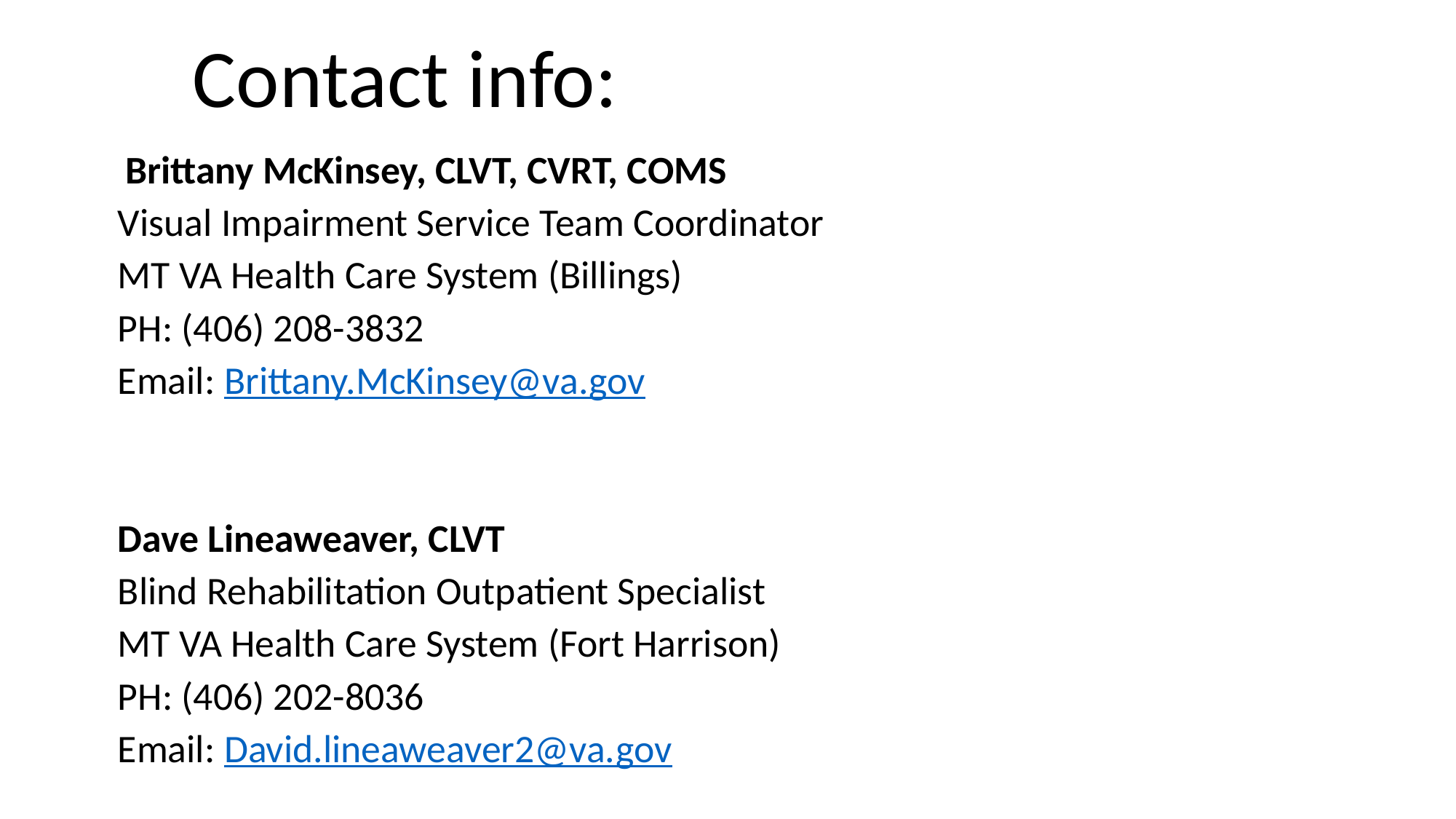

# Contact info:
 Brittany McKinsey, CLVT, CVRT, COMS
Visual Impairment Service Team Coordinator
MT VA Health Care System (Billings)
PH: (406) 208-3832
Email: Brittany.McKinsey@va.gov

Dave Lineaweaver, CLVT
Blind Rehabilitation Outpatient Specialist
MT VA Health Care System (Fort Harrison)
PH: (406) 202-8036
Email: David.lineaweaver2@va.gov